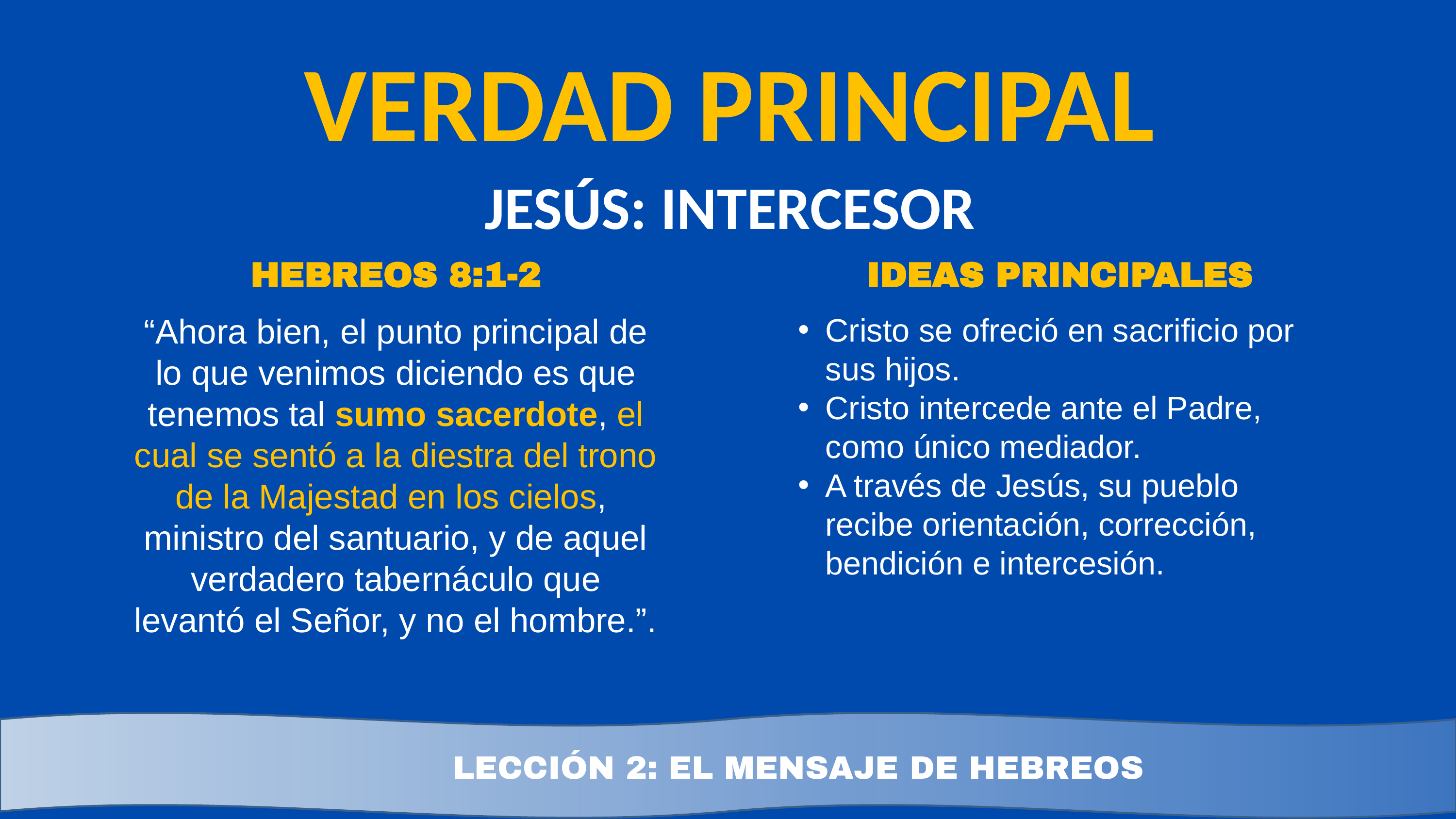

VERDAD PRINCIPAL
JESÚS: INTERCESOR
HEBREOS 8:1-2
IDEAS PRINCIPALES
“Ahora bien, el punto principal de lo que venimos diciendo es que tenemos tal sumo sacerdote, el cual se sentó a la diestra del trono de la Majestad en los cielos,  ministro del santuario, y de aquel verdadero tabernáculo que levantó el Señor, y no el hombre.”.
Cristo se ofreció en sacrificio por sus hijos.
Cristo intercede ante el Padre, como único mediador.
A través de Jesús, su pueblo recibe orientación, corrección, bendición e intercesión.

LECCIÓN 2: EL MENSAJE DE HEBREOS